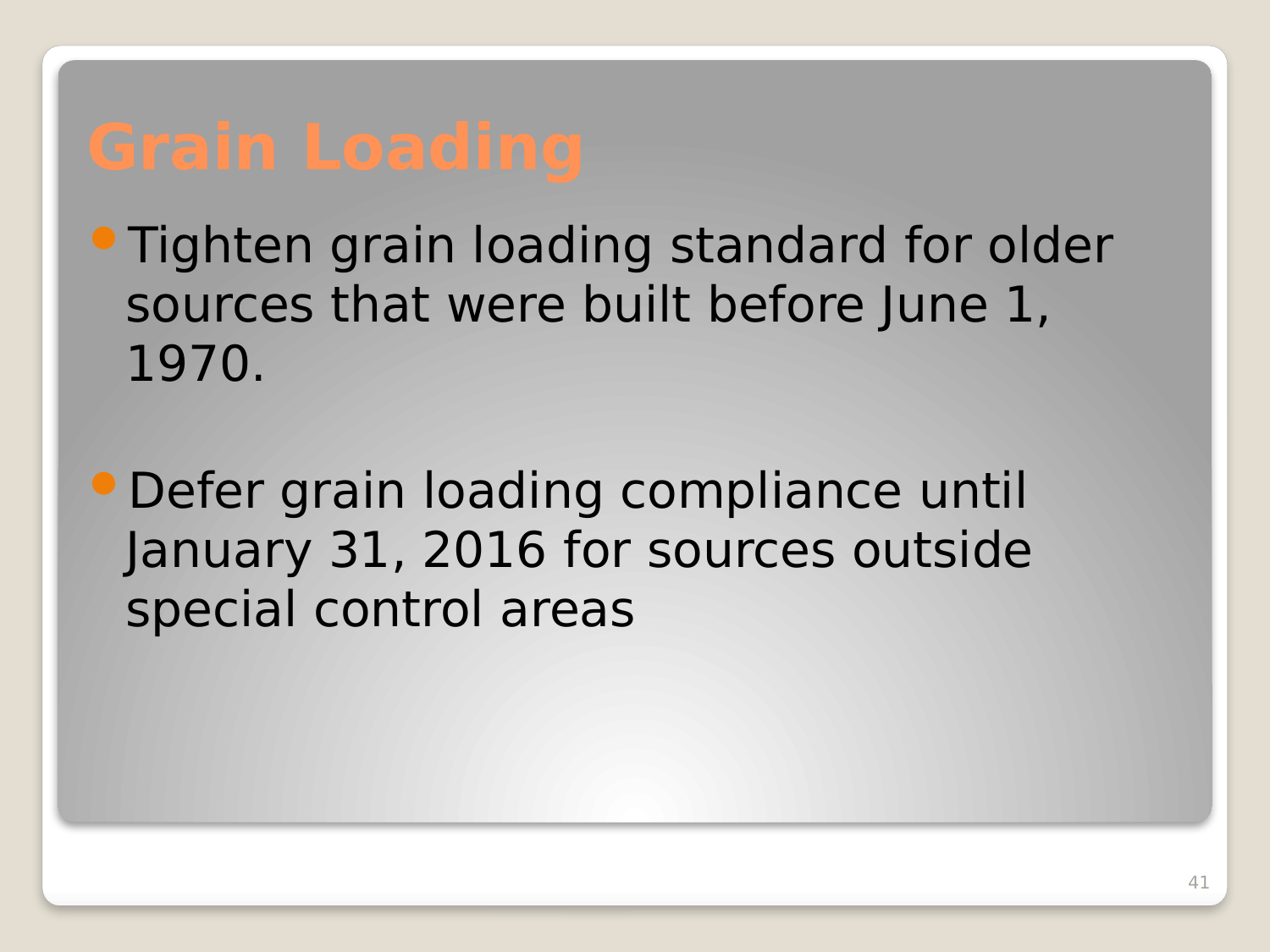

# Grain Loading
Tighten grain loading standard for older sources that were built before June 1, 1970.

Defer grain loading compliance until January 31, 2016 for sources outside special control areas

41